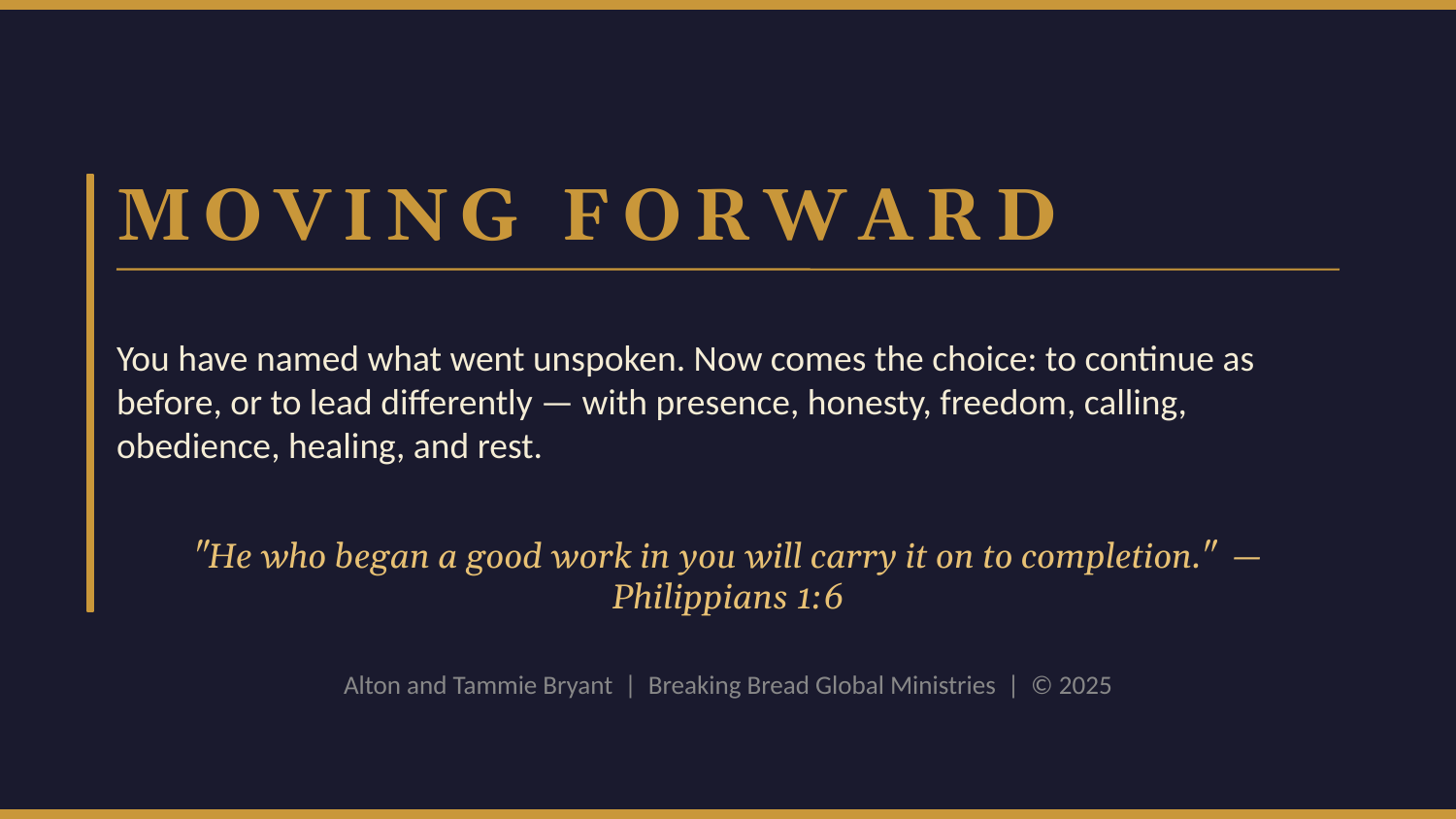

MOVING FORWARD

You have named what went unspoken. Now comes the choice: to continue as before, or to lead differently — with presence, honesty, freedom, calling, obedience, healing, and rest.
"He who began a good work in you will carry it on to completion."  — Philippians 1:6
Alton and Tammie Bryant  |  Breaking Bread Global Ministries  |  © 2025